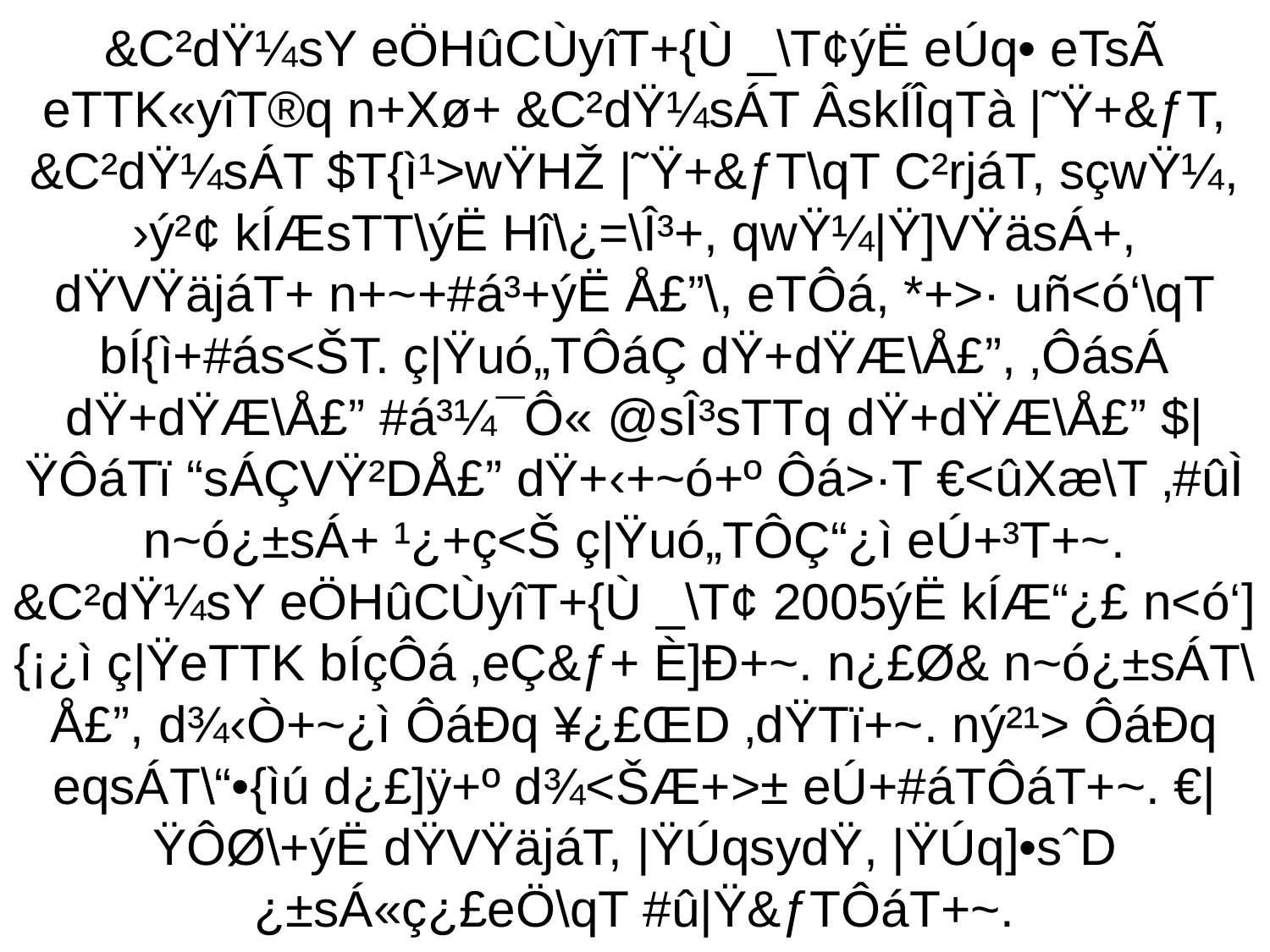

# &C²dŸ¼sY eÖHûCÙyîT+{Ù _\T¢ýË eÚq• eTsÃ eTTK«yîT®q n+Xø+ &C²dŸ¼sÁT ÂskÍÎqTà |˜Ÿ+&ƒT, &C²dŸ¼sÁT $T{ì¹>wŸHŽ |˜Ÿ+&ƒT\qT C²rjáT, sçwŸ¼, ›ý²¢ kÍÆsTT\ýË Hî\¿=\Î³+, qwŸ¼|Ÿ]VŸäsÁ+, dŸVŸäjáT+ n+~+#á³+ýË Å£”\, eTÔá, *+>· uñ<ó‘\qT bÍ{ì+#ás<ŠT. ç|Ÿuó„TÔáÇ dŸ+dŸÆ\Å£”, ‚ÔásÁ dŸ+dŸÆ\Å£” #á³¼¯Ô« @sÎ³sTTq dŸ+dŸÆ\Å£” $|ŸÔáTï “sÁÇVŸ²DÅ£” dŸ+‹+~ó+º Ôá>·T €<ûXæ\T ‚#ûÌ n~ó¿±sÁ+ ¹¿+ç<Š ç|Ÿuó„TÔÇ“¿ì eÚ+³T+~. &C²dŸ¼sY eÖHûCÙyîT+{Ù _\T¢ 2005ýË kÍÆ“¿£ n<ó‘]{¡¿ì ç|ŸeTTK bÍçÔá ‚eÇ&ƒ+ È]Ð+~. n¿£Ø& n~ó¿±sÁT\Å£”, d¾‹Ò+~¿ì ÔáÐq ¥¿£ŒD ‚dŸTï+~. ný²¹> ÔáÐq eqsÁT\“•{ìú d¿£]ÿ+º d¾<ŠÆ+>± eÚ+#áTÔáT+~. €|ŸÔØ\+ýË dŸVŸäjáT, |ŸÚqsydŸ, |ŸÚq]•sˆD ¿±sÁ«ç¿£eÖ\qT #û|Ÿ&ƒTÔáT+~.